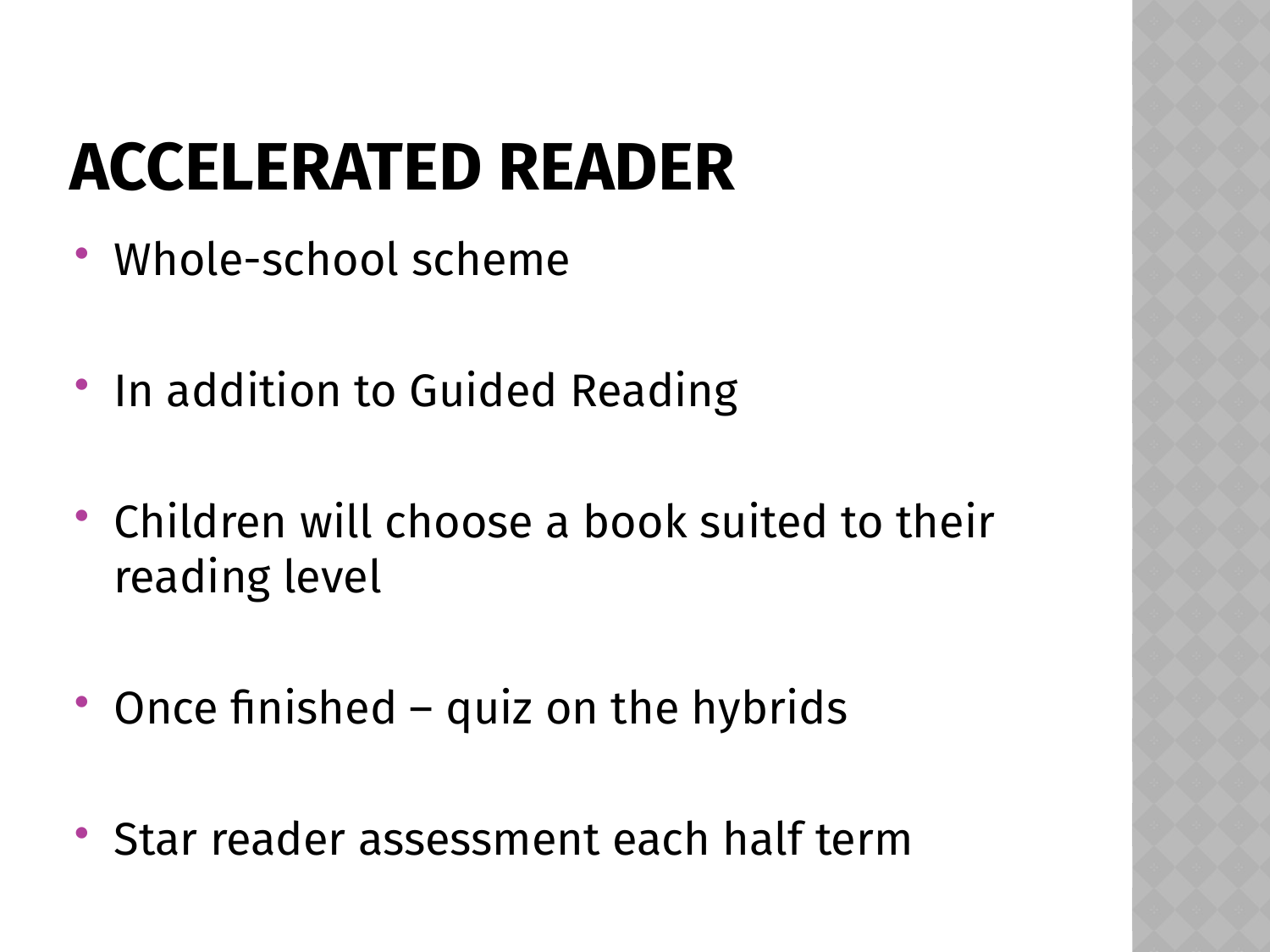

# Accelerated reader
Whole-school scheme

In addition to Guided Reading

Children will choose a book suited to their reading level

Once finished – quiz on the hybrids

Star reader assessment each half term